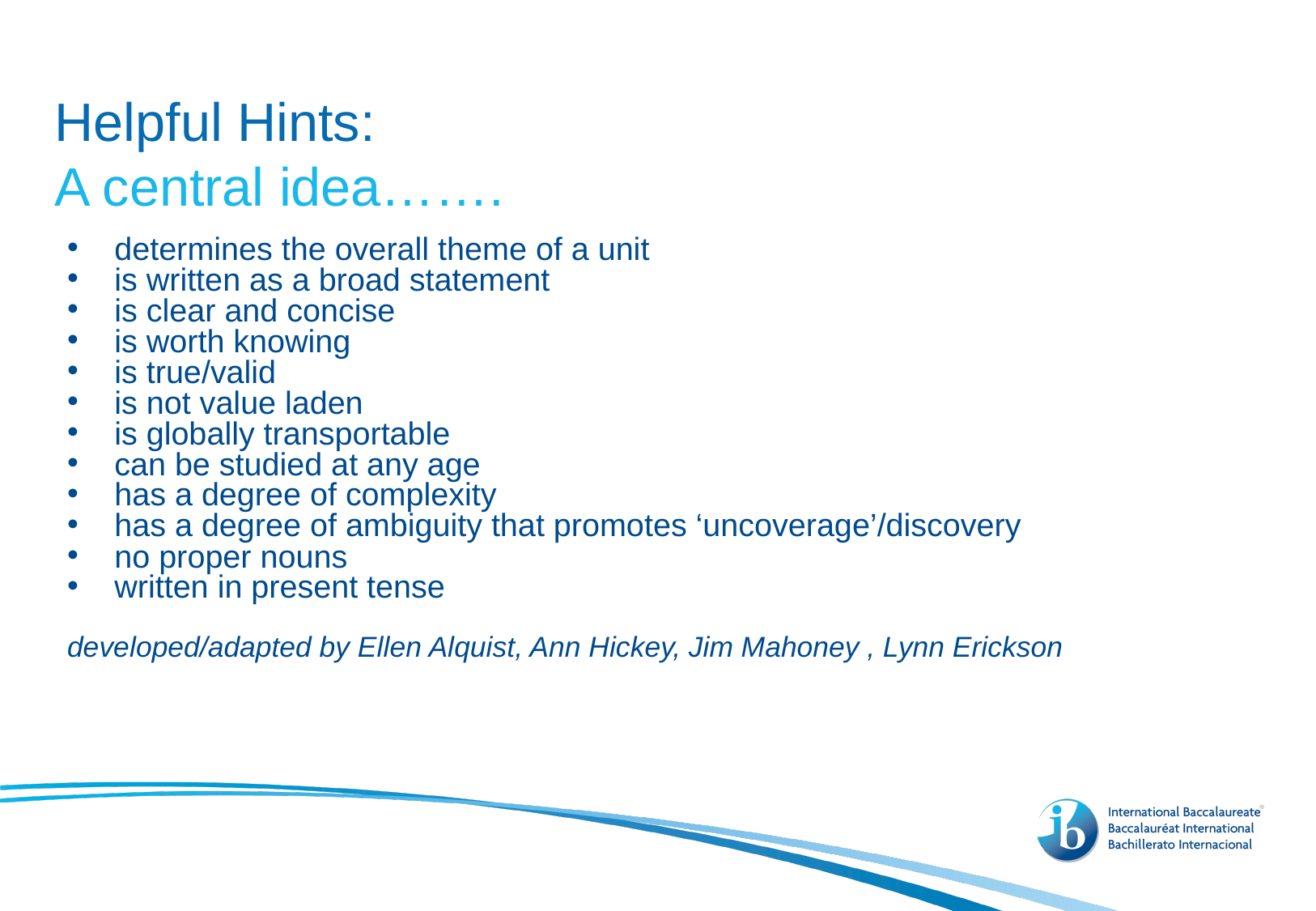

Helpful Hints:
A central idea…….
determines the overall theme of a unit
is written as a broad statement
is clear and concise
is worth knowing
is true/valid
is not value laden
is globally transportable
can be studied at any age
has a degree of complexity
has a degree of ambiguity that promotes ‘uncoverage’/discovery
no proper nouns
written in present tense

developed/adapted by Ellen Alquist, Ann Hickey, Jim Mahoney , Lynn Erickson